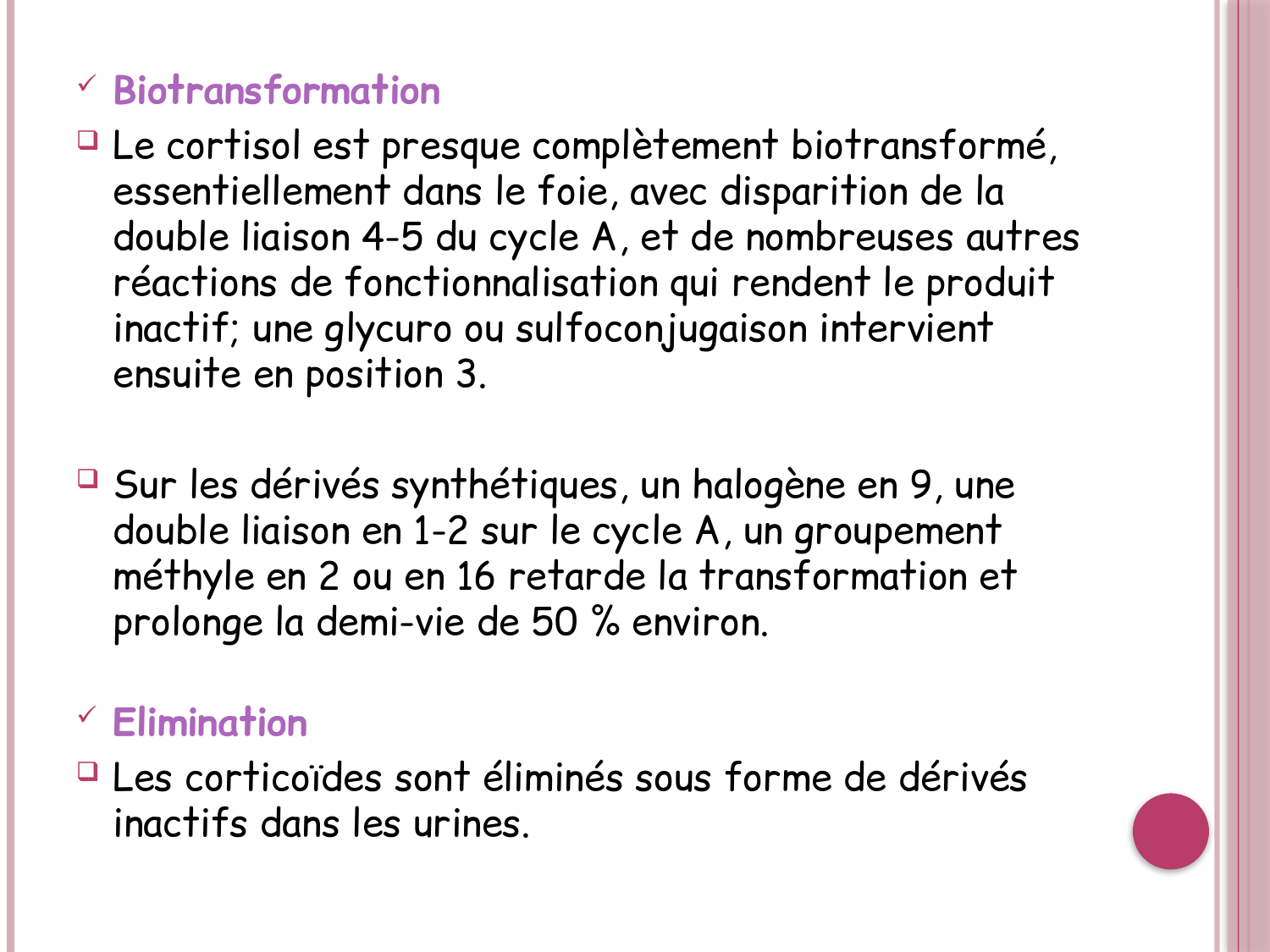

Biotransformation
Le cortisol est presque complètement biotransformé, essentiellement dans le foie, avec disparition de la double liaison 4-5 du cycle A, et de nombreuses autres réactions de fonctionnalisation qui rendent le produit inactif; une glycuro ou sulfoconjugaison intervient ensuite en position 3.

Sur les dérivés synthétiques, un halogène en 9, une double liaison en 1-2 sur le cycle A, un groupement méthyle en 2 ou en 16 retarde la transformation et prolonge la demi-vie de 50 % environ.
Elimination
Les corticoïdes sont éliminés sous forme de dérivés inactifs dans les urines.